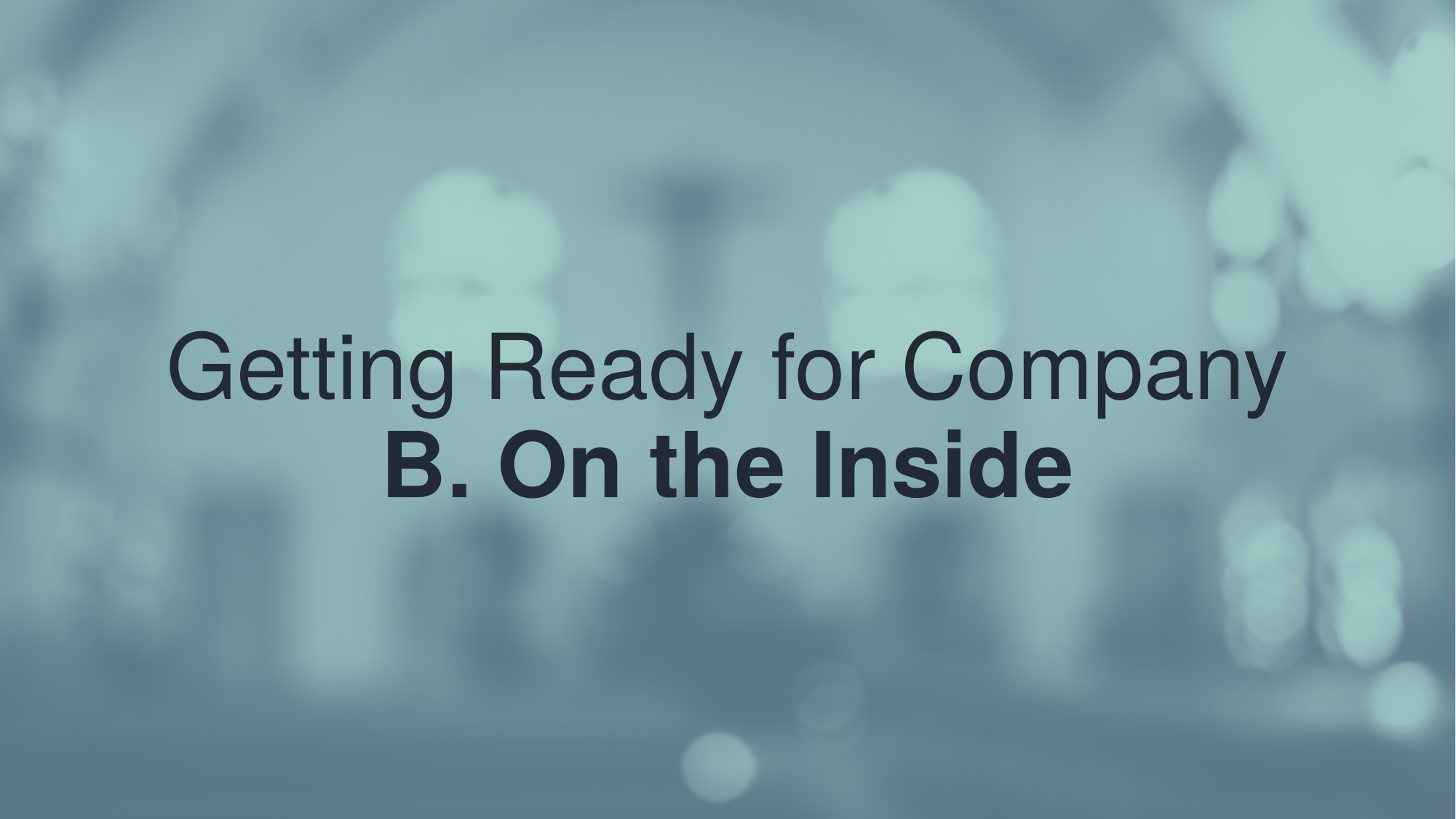

# Getting Ready for Company B. On the Inside